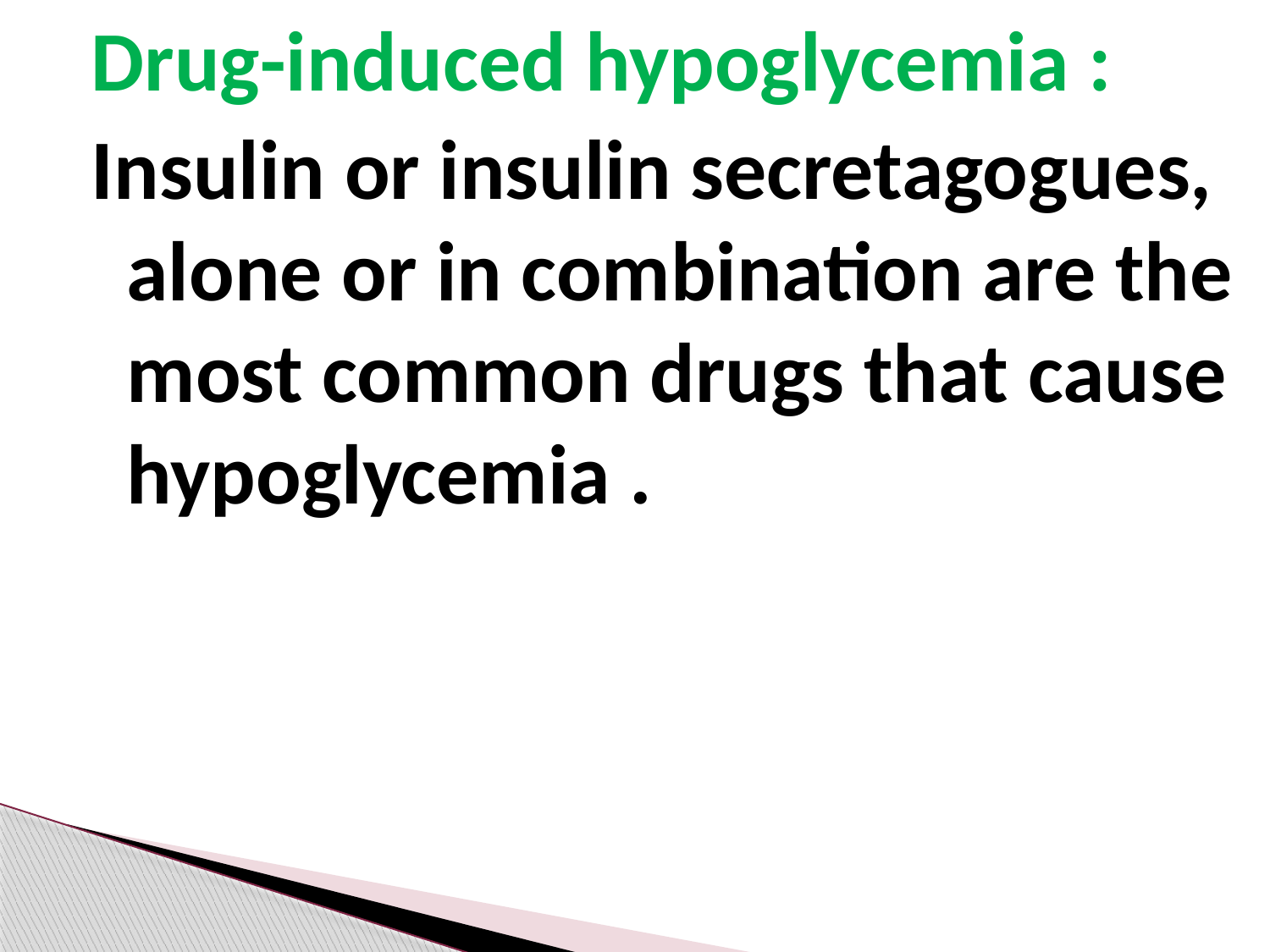

Drug-induced hypoglycemia :
Insulin or insulin secretagogues, alone or in combination are the most common drugs that cause hypoglycemia .